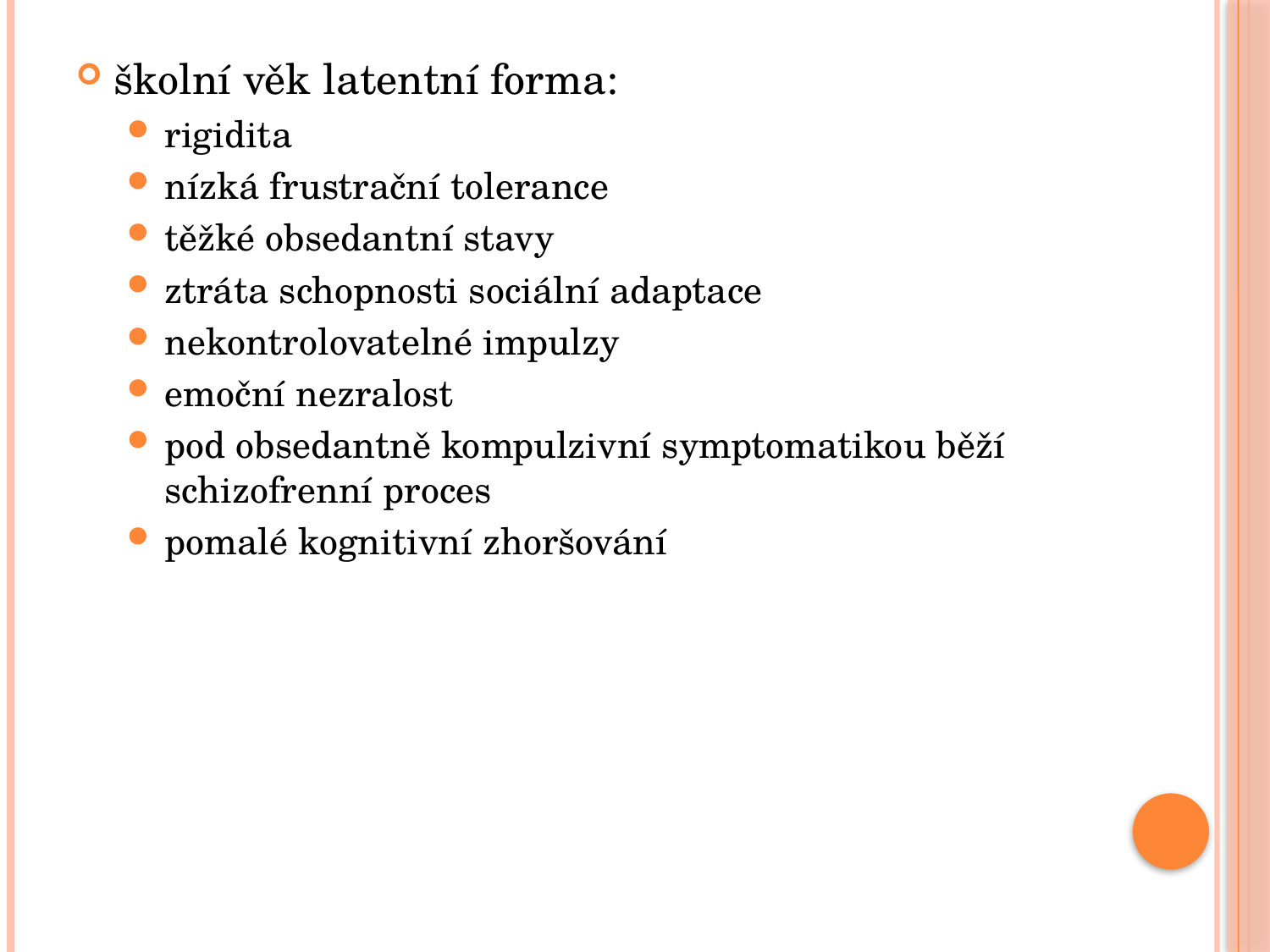

školní věk latentní forma:
rigidita
nízká frustrační tolerance
těžké obsedantní stavy
ztráta schopnosti sociální adaptace
nekontrolovatelné impulzy
emoční nezralost
pod obsedantně kompulzivní symptomatikou běží schizofrenní proces
pomalé kognitivní zhoršování